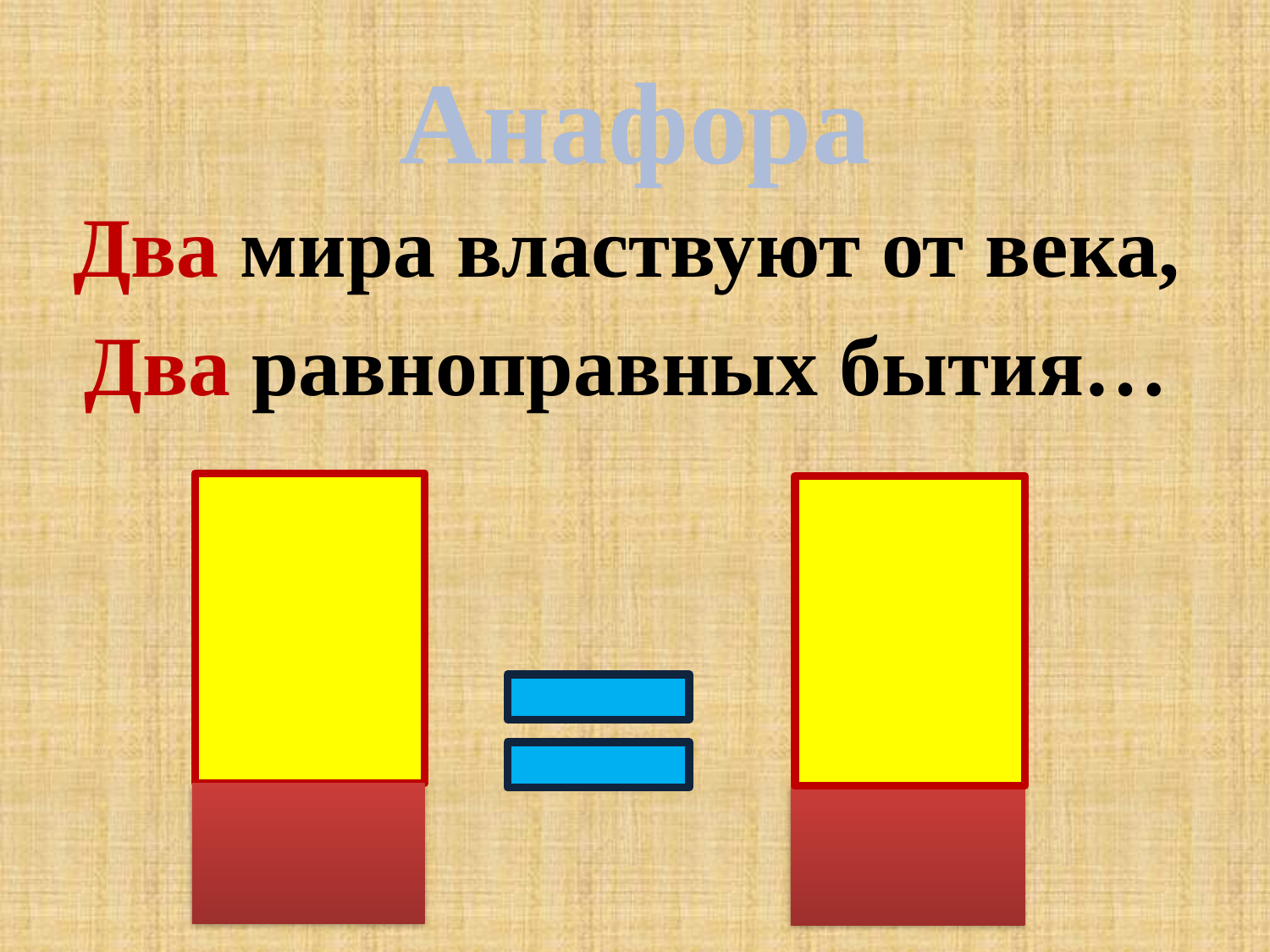

# Анафора
Два мира властвуют от века,
Два равноправных бытия…